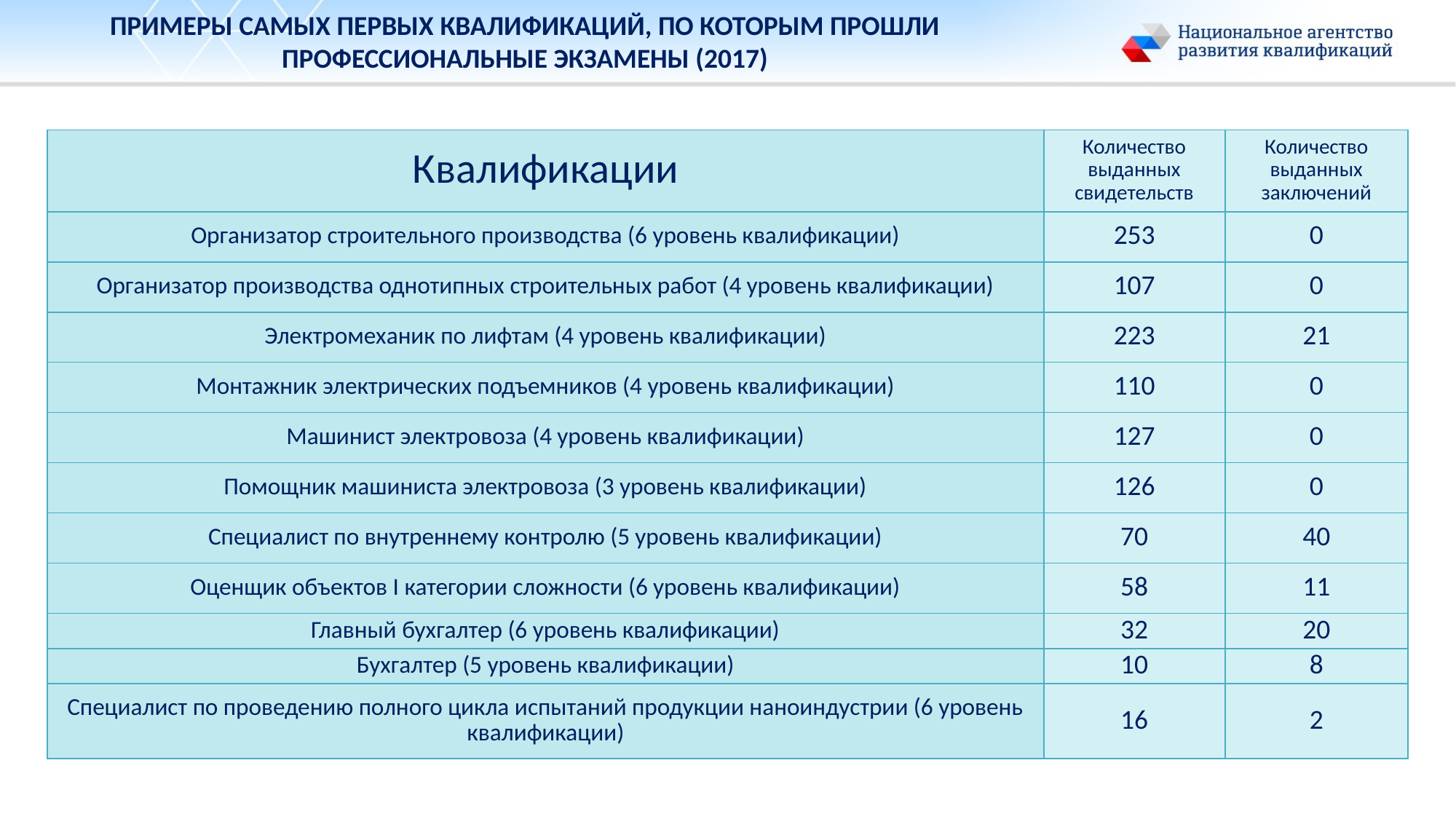

ПРИМЕРЫ САМЫХ ПЕРВЫХ КВАЛИФИКАЦИЙ, ПО КОТОРЫМ ПРОШЛИ ПРОФЕССИОНАЛЬНЫЕ ЭКЗАМЕНЫ (2017)
| Квалификации | Количество выданных свидетельств | Количество выданных заключений |
| --- | --- | --- |
| Организатор строительного производства (6 уровень квалификации) | 253 | 0 |
| Организатор производства однотипных строительных работ (4 уровень квалификации) | 107 | 0 |
| Электромеханик по лифтам (4 уровень квалификации) | 223 | 21 |
| Монтажник электрических подъемников (4 уровень квалификации) | 110 | 0 |
| Машинист электровоза (4 уровень квалификации) | 127 | 0 |
| Помощник машиниста электровоза (3 уровень квалификации) | 126 | 0 |
| Специалист по внутреннему контролю (5 уровень квалификации) | 70 | 40 |
| Оценщик объектов I категории сложности (6 уровень квалификации) | 58 | 11 |
| Главный бухгалтер (6 уровень квалификации) | 32 | 20 |
| Бухгалтер (5 уровень квалификации) | 10 | 8 |
| Специалист по проведению полного цикла испытаний продукции наноиндустрии (6 уровень квалификации) | 16 | 2 |